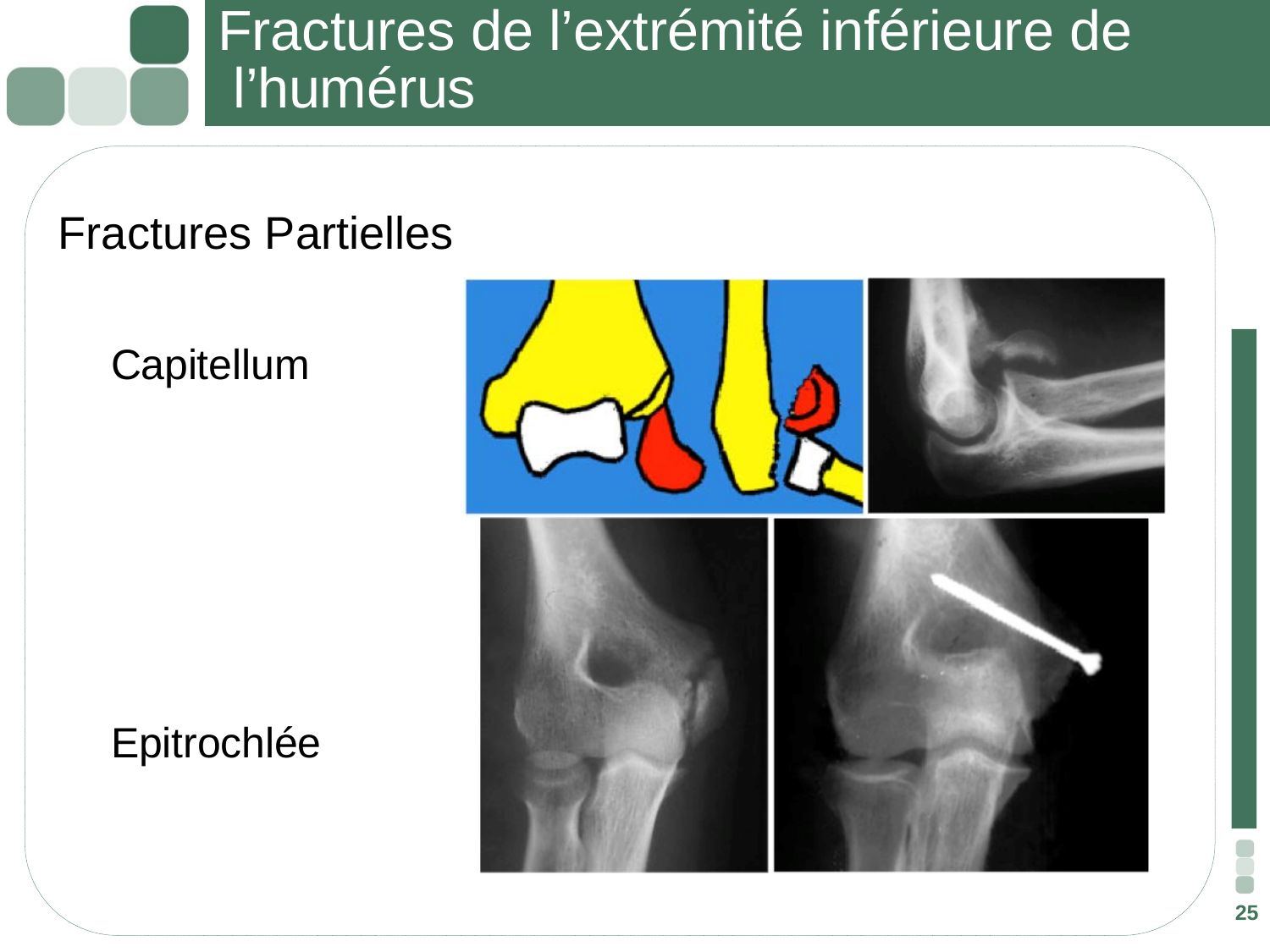

# Fractures de l’extrémité inférieure de  l’humérus
 Fractures Partielles

Capitellum

Epitrochlée
25